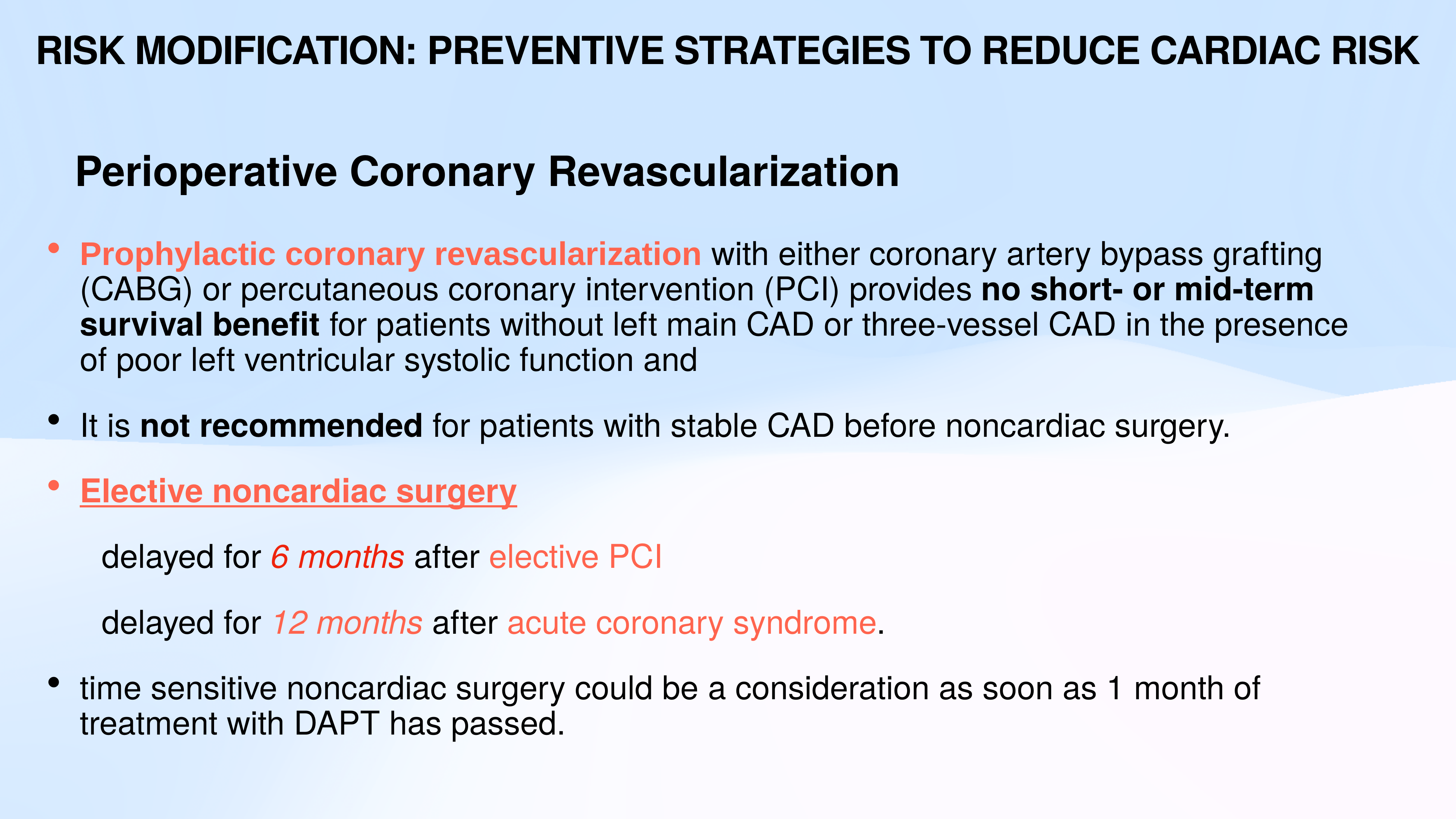

# RISK MODIFICATION: PREVENTIVE STRATEGIES TO REDUCE CARDIAC RISK
Perioperative Coronary Revascularization
Prophylactic coronary revascularization with either coronary artery bypass grafting (CABG) or percutaneous coronary intervention (PCI) provides no short- or mid-term survival benefit for patients without left main CAD or three-vessel CAD in the presence of poor left ventricular systolic function and
It is not recommended for patients with stable CAD before noncardiac surgery.
Elective noncardiac surgery
	delayed for 6 months after elective PCI
	delayed for 12 months after acute coronary syndrome.
time sensitive noncardiac surgery could be a consideration as soon as 1 month of treatment with DAPT has passed.